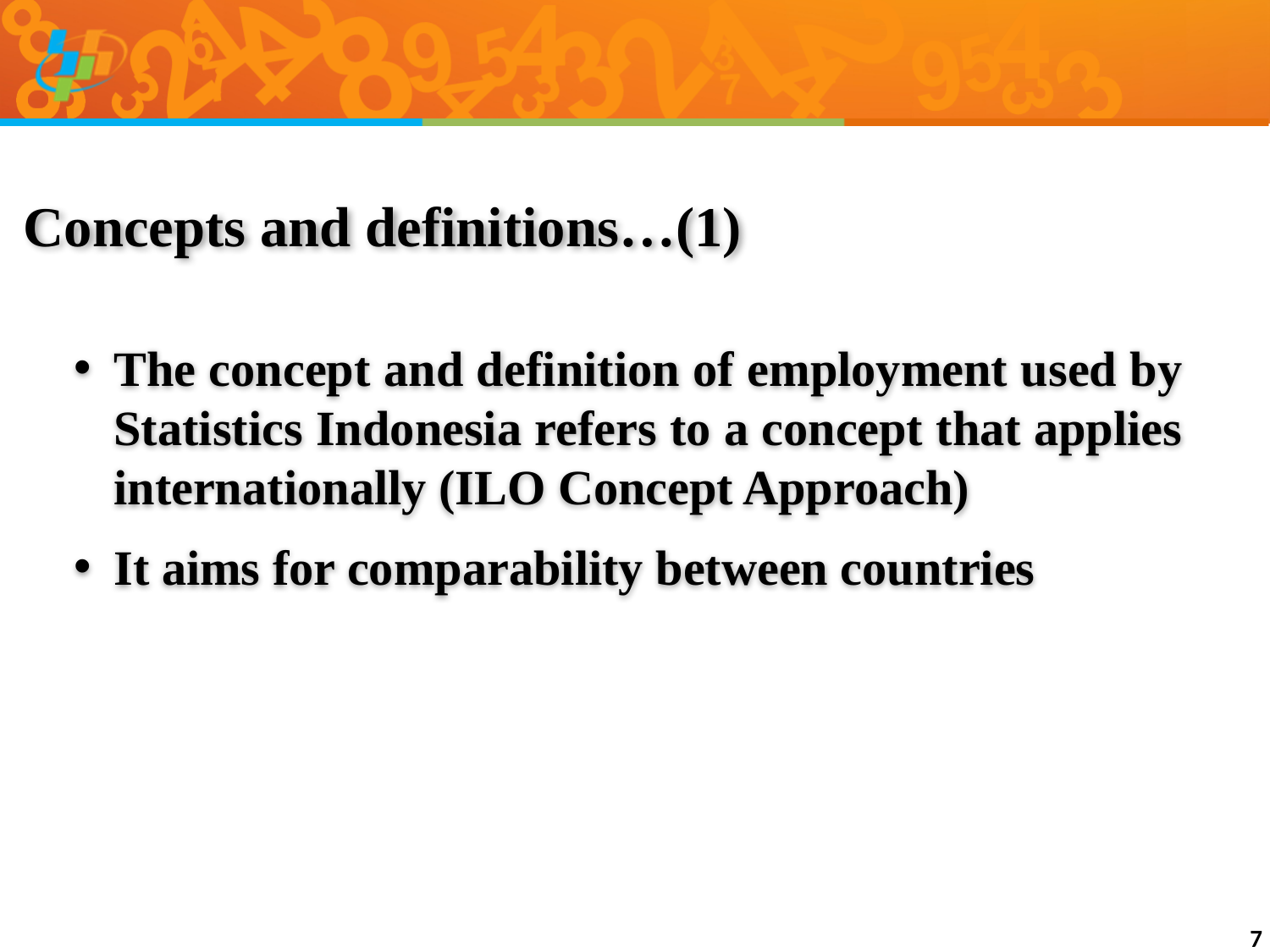

# Concepts and definitions…(1)
The concept and definition of employment used by Statistics Indonesia refers to a concept that applies internationally (ILO Concept Approach)
It aims for comparability between countries
7